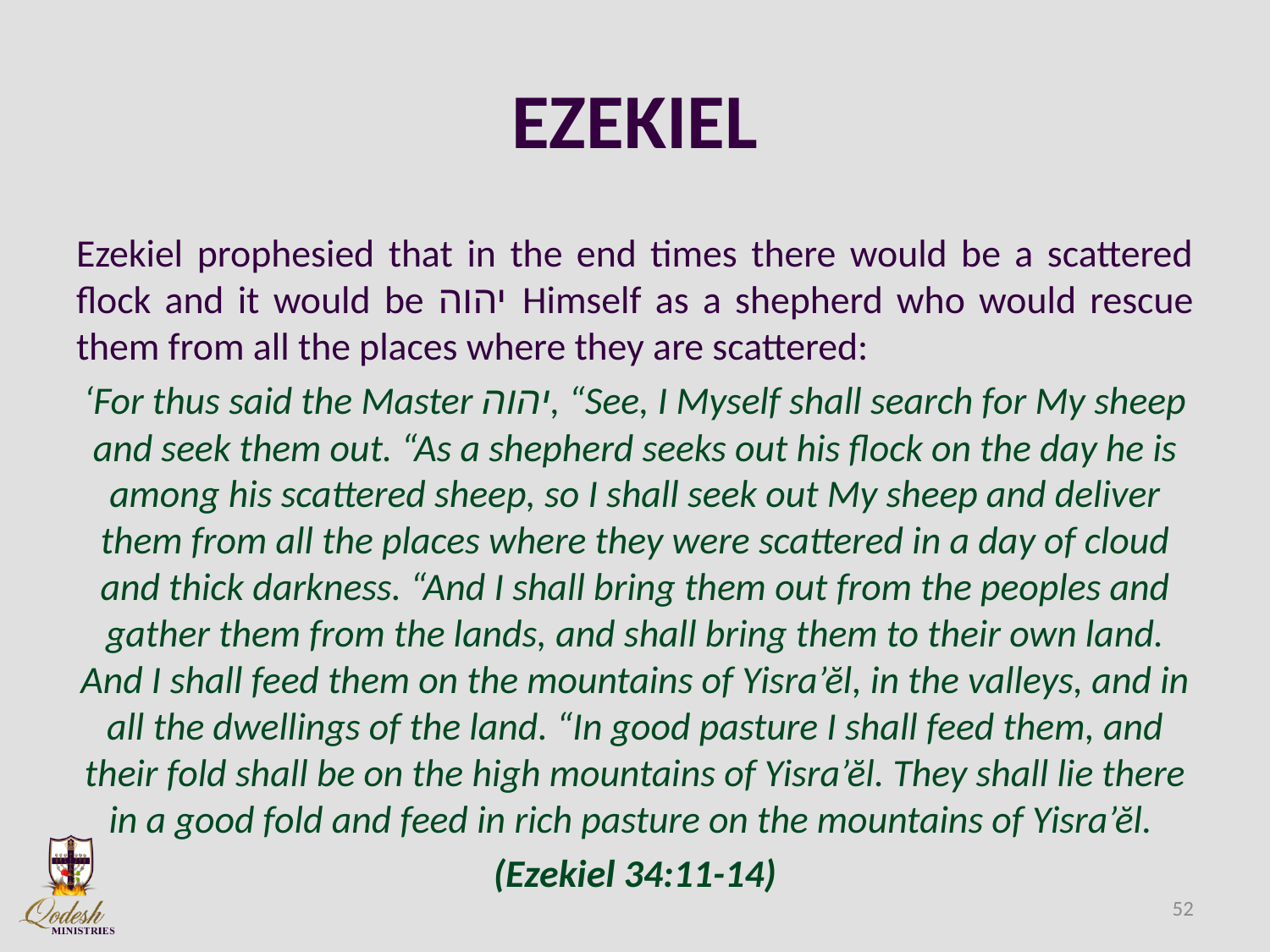

# EZEKIEL
Ezekiel prophesied that in the end times there would be a scattered flock and it would be יהוה Himself as a shepherd who would rescue them from all the places where they are scattered:
‘For thus said the Master יהוה, “See, I Myself shall search for My sheep and seek them out. “As a shepherd seeks out his flock on the day he is among his scattered sheep, so I shall seek out My sheep and deliver them from all the places where they were scattered in a day of cloud and thick darkness. “And I shall bring them out from the peoples and gather them from the lands, and shall bring them to their own land. And I shall feed them on the mountains of Yisra’ĕl, in the valleys, and in all the dwellings of the land. “In good pasture I shall feed them, and their fold shall be on the high mountains of Yisra’ĕl. They shall lie there in a good fold and feed in rich pasture on the mountains of Yisra’ĕl.
(Ezekiel 34:11-14)

52